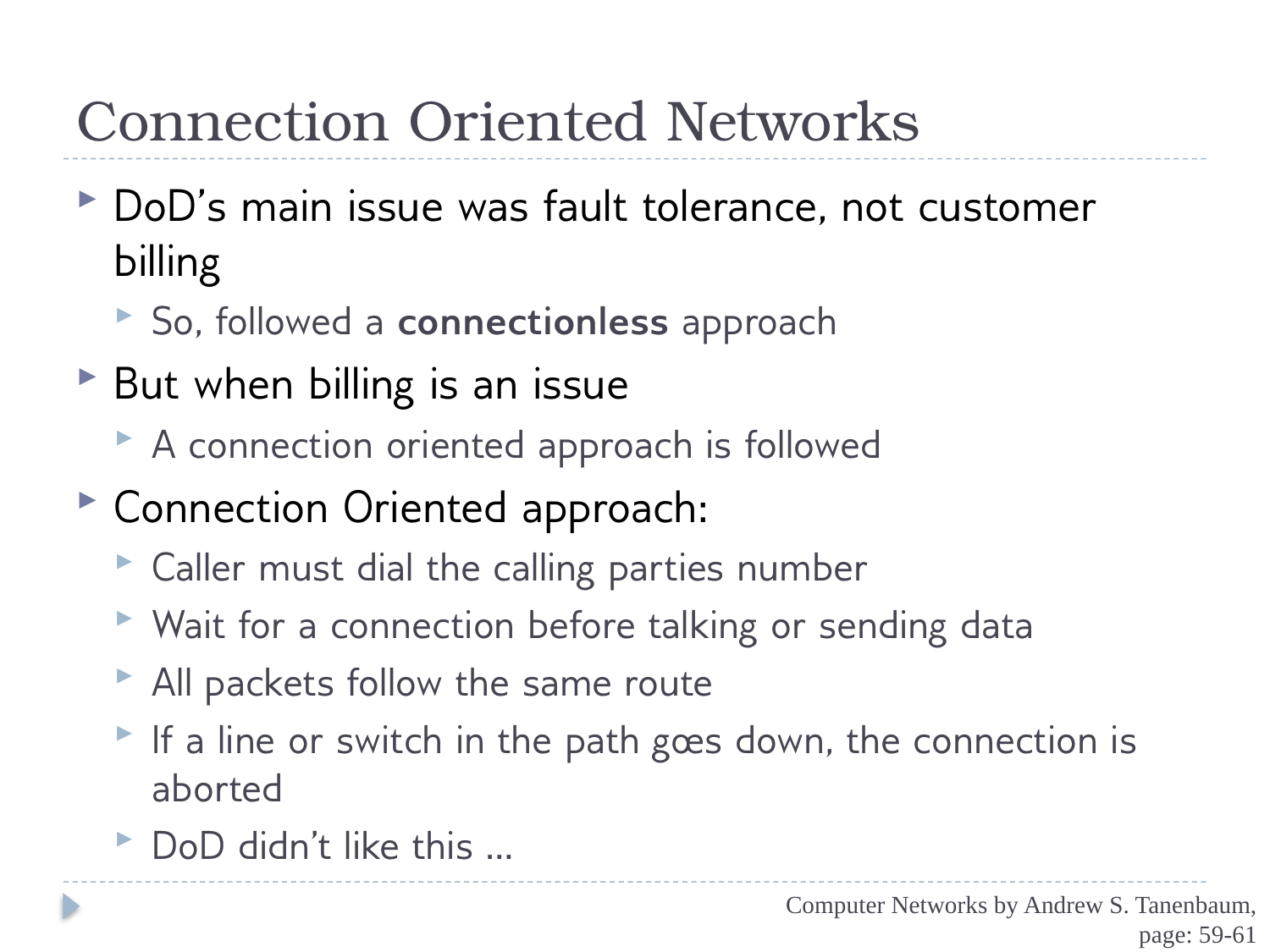

# Connection Oriented Networks
DoD’s main issue was fault tolerance, not customer billing
So, followed a connectionless approach
But when billing is an issue
A connection oriented approach is followed
Connection Oriented approach:
Caller must dial the calling parties number
Wait for a connection before talking or sending data
All packets follow the same route
If a line or switch in the path goes down, the connection is aborted
DoD didn’t like this …
Computer Networks by Andrew S. Tanenbaum, page: 59-61